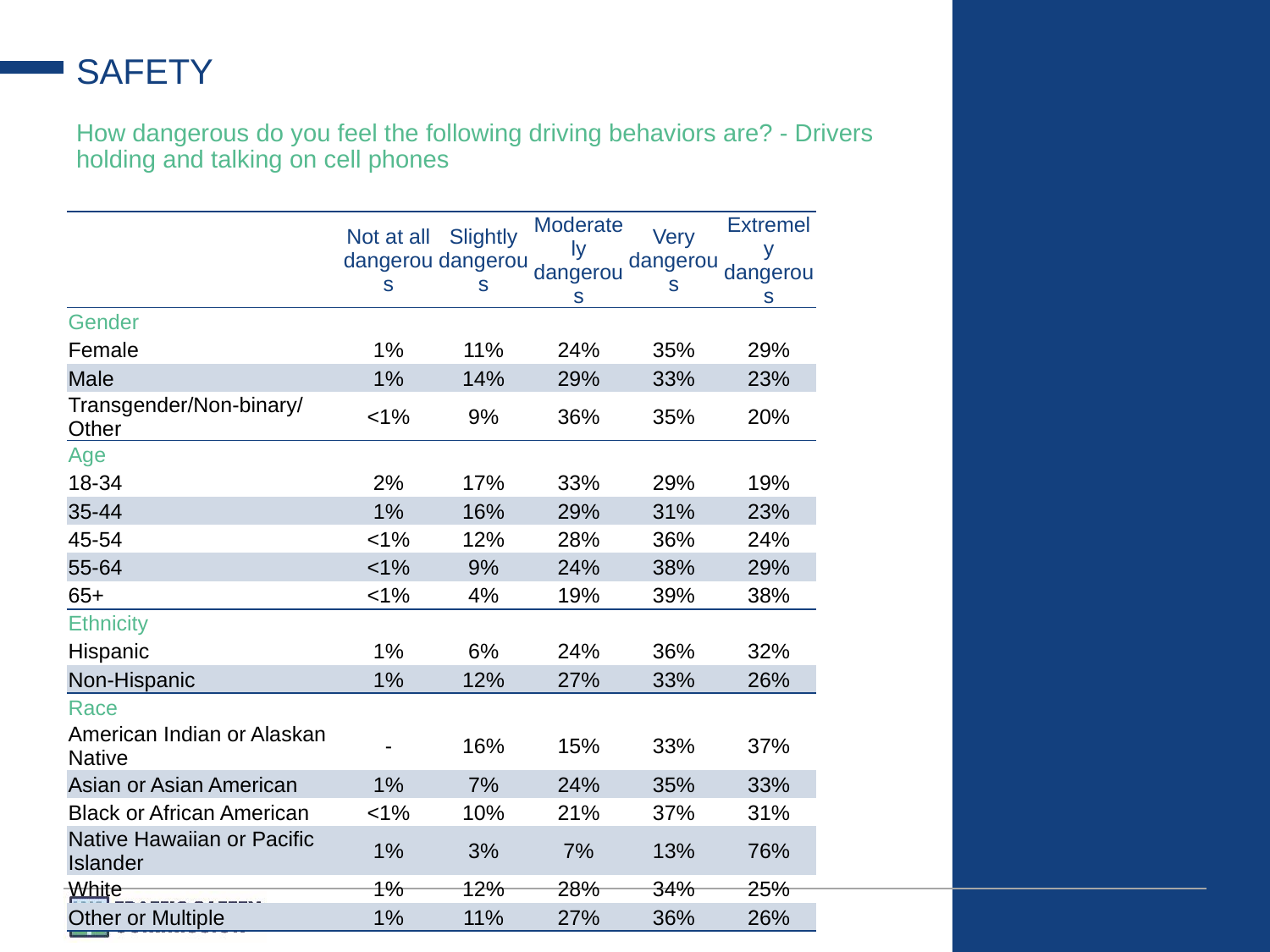

# SAFETY
How dangerous do you feel the following driving behaviors are? - Drivers holding and talking on cell phones
|  | Not at all dangerous | Slightly dangerous | Moderately dangerous | Very dangerous | Extremely dangerous |
| --- | --- | --- | --- | --- | --- |
| Gender |  |  |  |  |  |
| Female | 1% | 11% | 24% | 35% | 29% |
| Male | 1% | 14% | 29% | 33% | 23% |
| Transgender/Non-binary/Other | <1% | 9% | 36% | 35% | 20% |
| Age |  |  |  |  |  |
| 18-34 | 2% | 17% | 33% | 29% | 19% |
| 35-44 | 1% | 16% | 29% | 31% | 23% |
| 45-54 | <1% | 12% | 28% | 36% | 24% |
| 55-64 | <1% | 9% | 24% | 38% | 29% |
| 65+ | <1% | 4% | 19% | 39% | 38% |
| Ethnicity |  |  |  |  |  |
| Hispanic | 1% | 6% | 24% | 36% | 32% |
| Non-Hispanic | 1% | 12% | 27% | 33% | 26% |
| Race |  |  |  |  |  |
| American Indian or Alaskan Native | - | 16% | 15% | 33% | 37% |
| Asian or Asian American | 1% | 7% | 24% | 35% | 33% |
| Black or African American | <1% | 10% | 21% | 37% | 31% |
| Native Hawaiian or Pacific Islander | 1% | 3% | 7% | 13% | 76% |
| White | 1% | 12% | 28% | 34% | 25% |
| Other or Multiple | 1% | 11% | 27% | 36% | 26% |